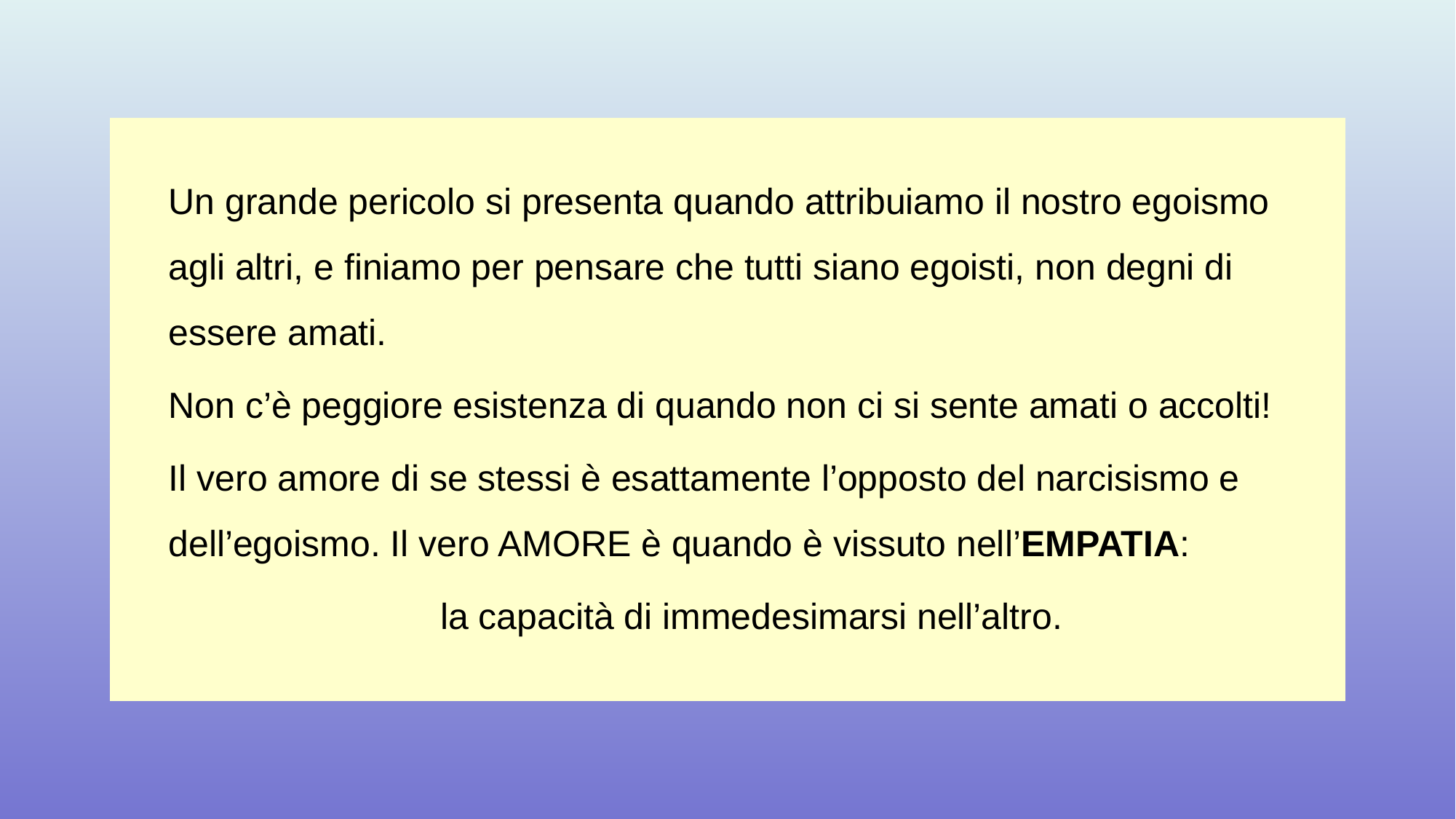

Un grande pericolo si presenta quando attribuiamo il nostro egoismo agli altri, e finiamo per pensare che tutti siano egoisti, non degni di essere amati.
Non c’è peggiore esistenza di quando non ci si sente amati o accolti!
Il vero amore di se stessi è esattamente l’opposto del narcisismo e dell’egoismo. Il vero AMORE è quando è vissuto nell’EMPATIA:
la capacità di immedesimarsi nell’altro.